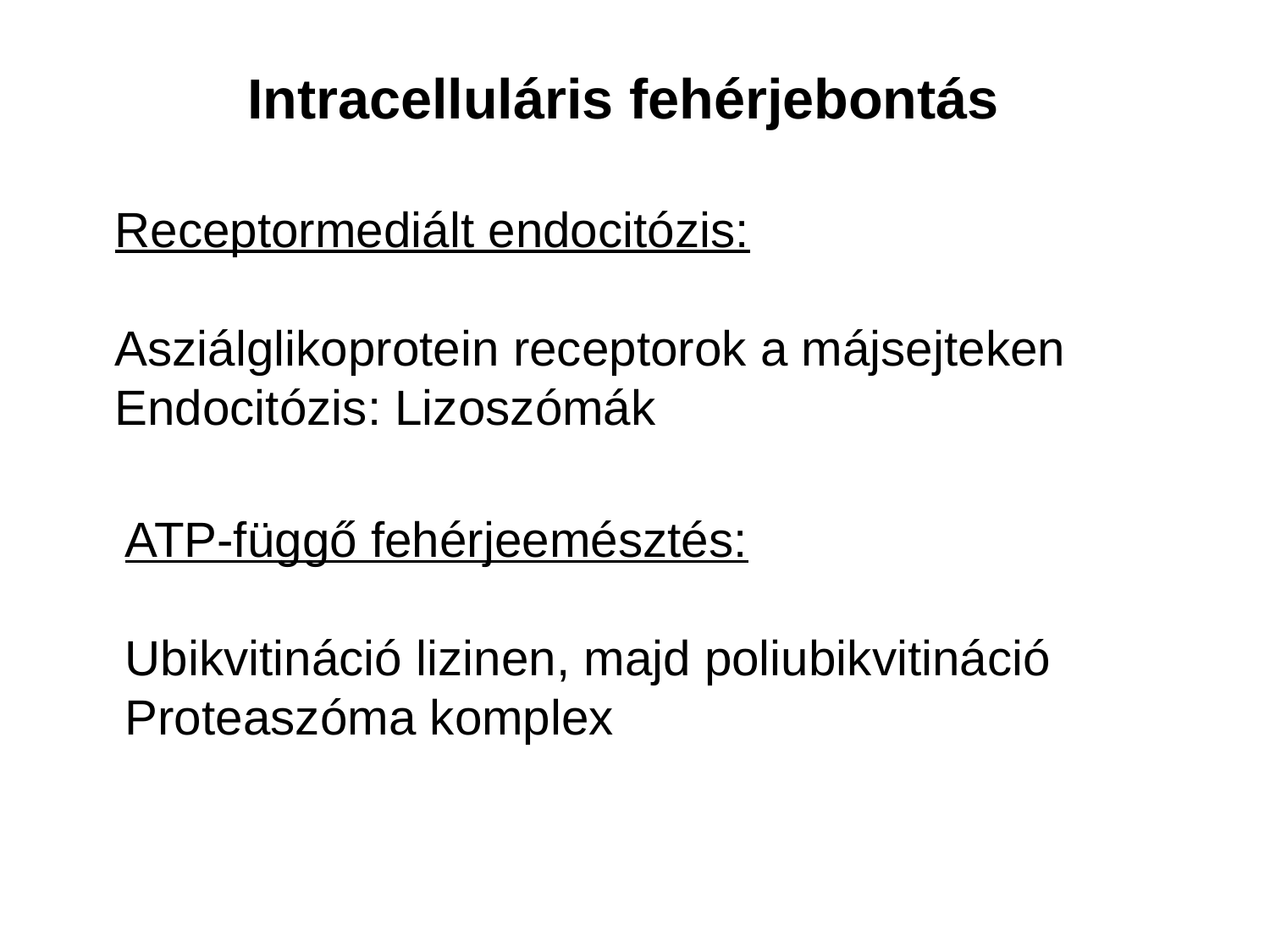

Intracelluláris fehérjebontás
Receptormediált endocitózis:

Asziálglikoprotein receptorok a májsejteken
Endocitózis: Lizoszómák
ATP-függő fehérjeemésztés:

Ubikvitináció lizinen, majd poliubikvitináció
Proteaszóma komplex